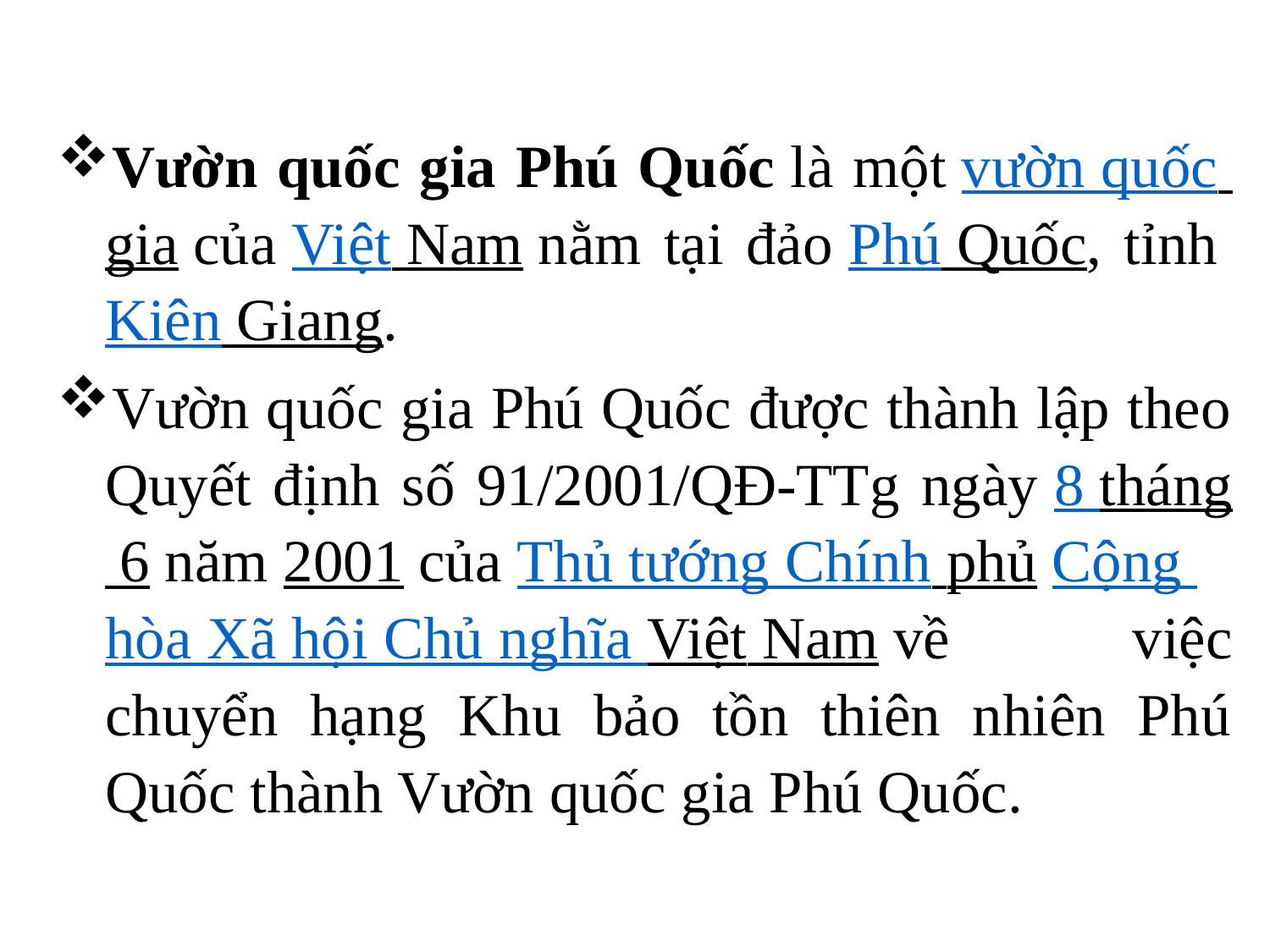

Vườn quốc gia Phú Quốc là một vườn quốc gia của Việt Nam nằm tại đảo Phú Quốc, tỉnh Kiên Giang.
Vườn quốc gia Phú Quốc được thành lập theo Quyết định số 91/2001/QĐ-TTg ngày 8 tháng 6 năm 2001 của Thủ tướng Chính phủ Cộng hòa Xã hội Chủ nghĩa Việt Nam về việc chuyển hạng Khu bảo tồn thiên nhiên Phú Quốc thành Vườn quốc gia Phú Quốc.